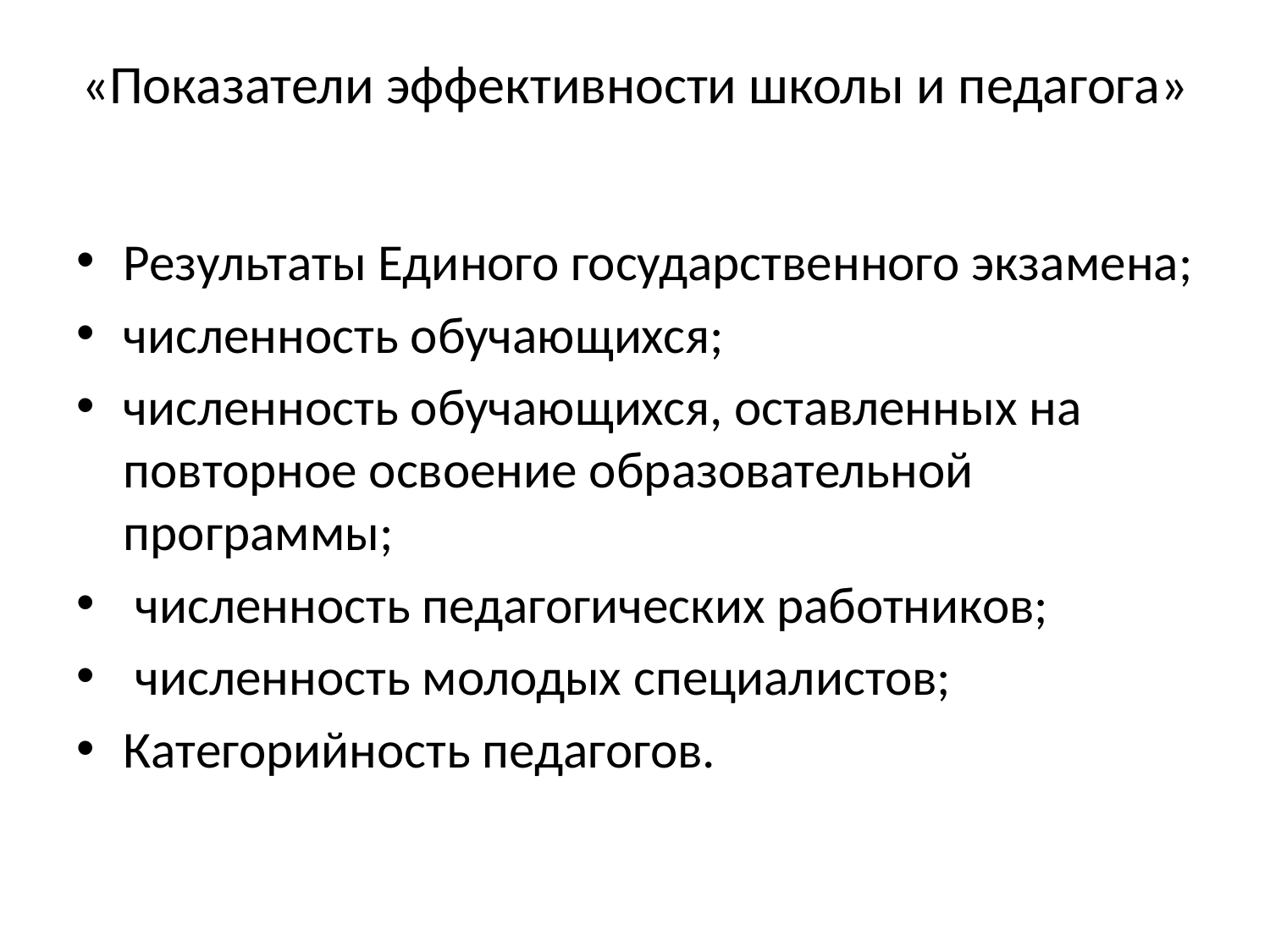

# «Показатели эффективности школы и педагога»
Результаты Единого государственного экзамена;
численность обучающихся;
численность обучающихся, оставленных на повторное освоение образовательной программы;
 численность педагогических работников;
 численность молодых специалистов;
Категорийность педагогов.